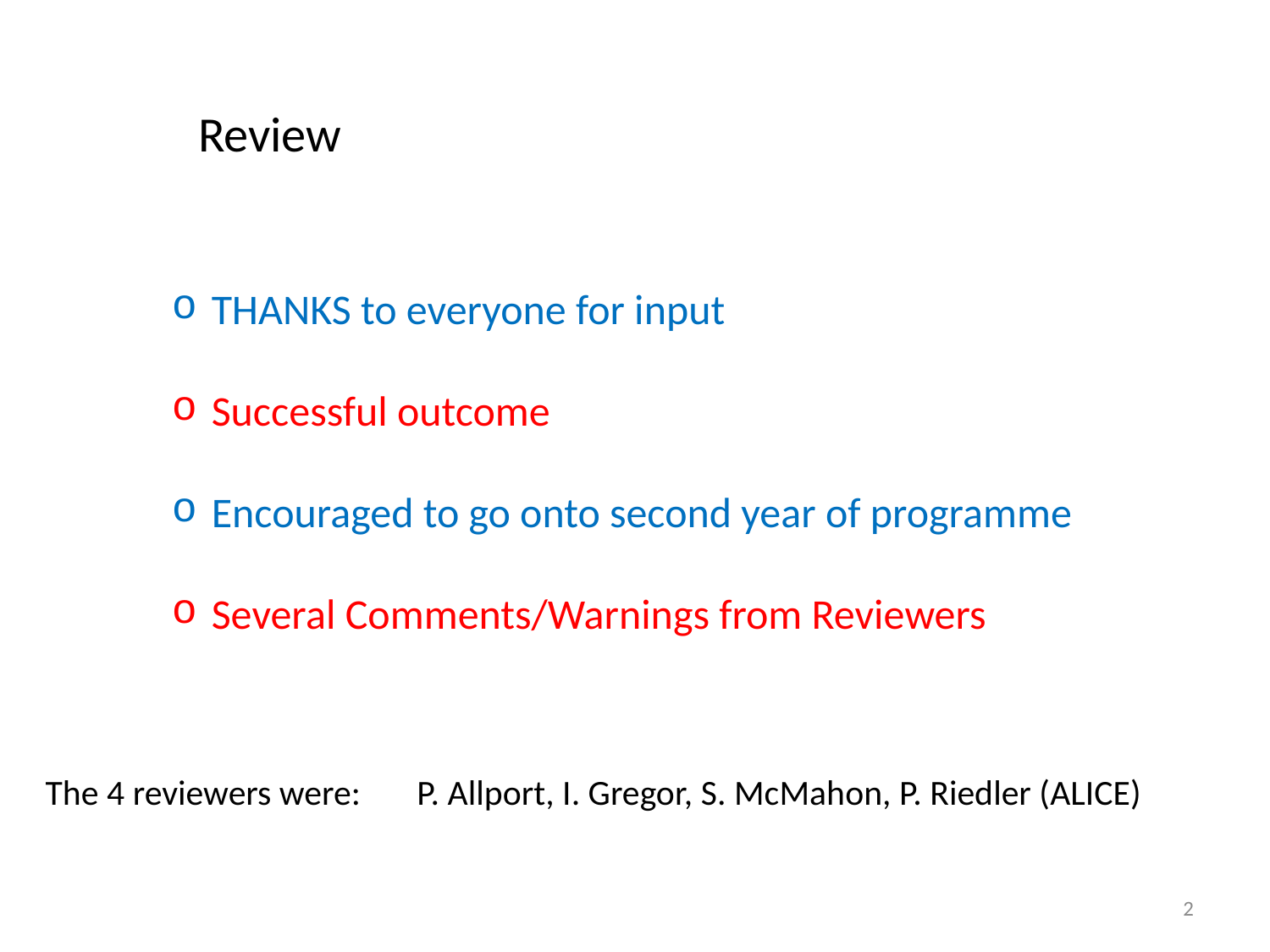

Review
THANKS to everyone for input

Successful outcome

Encouraged to go onto second year of programme

Several Comments/Warnings from Reviewers

 The 4 reviewers were:       P. Allport, I. Gregor, S. McMahon, P. Riedler (ALICE)
2